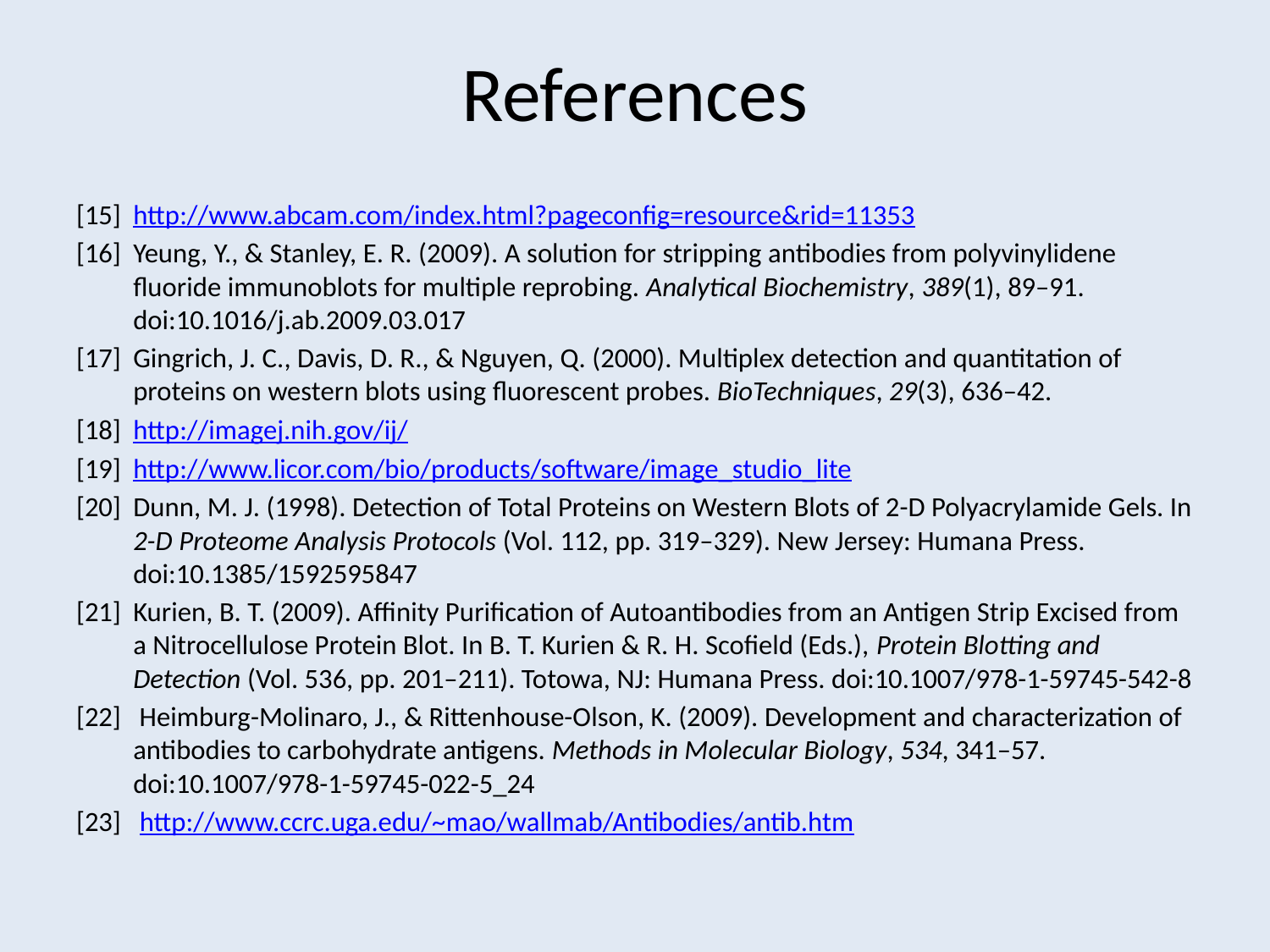

References
[15]	http://www.abcam.com/index.html?pageconfig=resource&rid=11353
[16]	Yeung, Y., & Stanley, E. R. (2009). A solution for stripping antibodies from polyvinylidene fluoride immunoblots for multiple reprobing. Analytical Biochemistry, 389(1), 89–91. doi:10.1016/j.ab.2009.03.017
[17]	Gingrich, J. C., Davis, D. R., & Nguyen, Q. (2000). Multiplex detection and quantitation of proteins on western blots using fluorescent probes. BioTechniques, 29(3), 636–42.
[18]	http://imagej.nih.gov/ij/
[19]	http://www.licor.com/bio/products/software/image_studio_lite
[20]	Dunn, M. J. (1998). Detection of Total Proteins on Western Blots of 2-D Polyacrylamide Gels. In 2-D Proteome Analysis Protocols (Vol. 112, pp. 319–329). New Jersey: Humana Press. doi:10.1385/1592595847
[21]	Kurien, B. T. (2009). Affinity Purification of Autoantibodies from an Antigen Strip Excised from a Nitrocellulose Protein Blot. In B. T. Kurien & R. H. Scofield (Eds.), Protein Blotting and Detection (Vol. 536, pp. 201–211). Totowa, NJ: Humana Press. doi:10.1007/978-1-59745-542-8
[22]	 Heimburg-Molinaro, J., & Rittenhouse-Olson, K. (2009). Development and characterization of antibodies to carbohydrate antigens. Methods in Molecular Biology, 534, 341–57. doi:10.1007/978-1-59745-022-5_24
[23]	 http://www.ccrc.uga.edu/~mao/wallmab/Antibodies/antib.htm